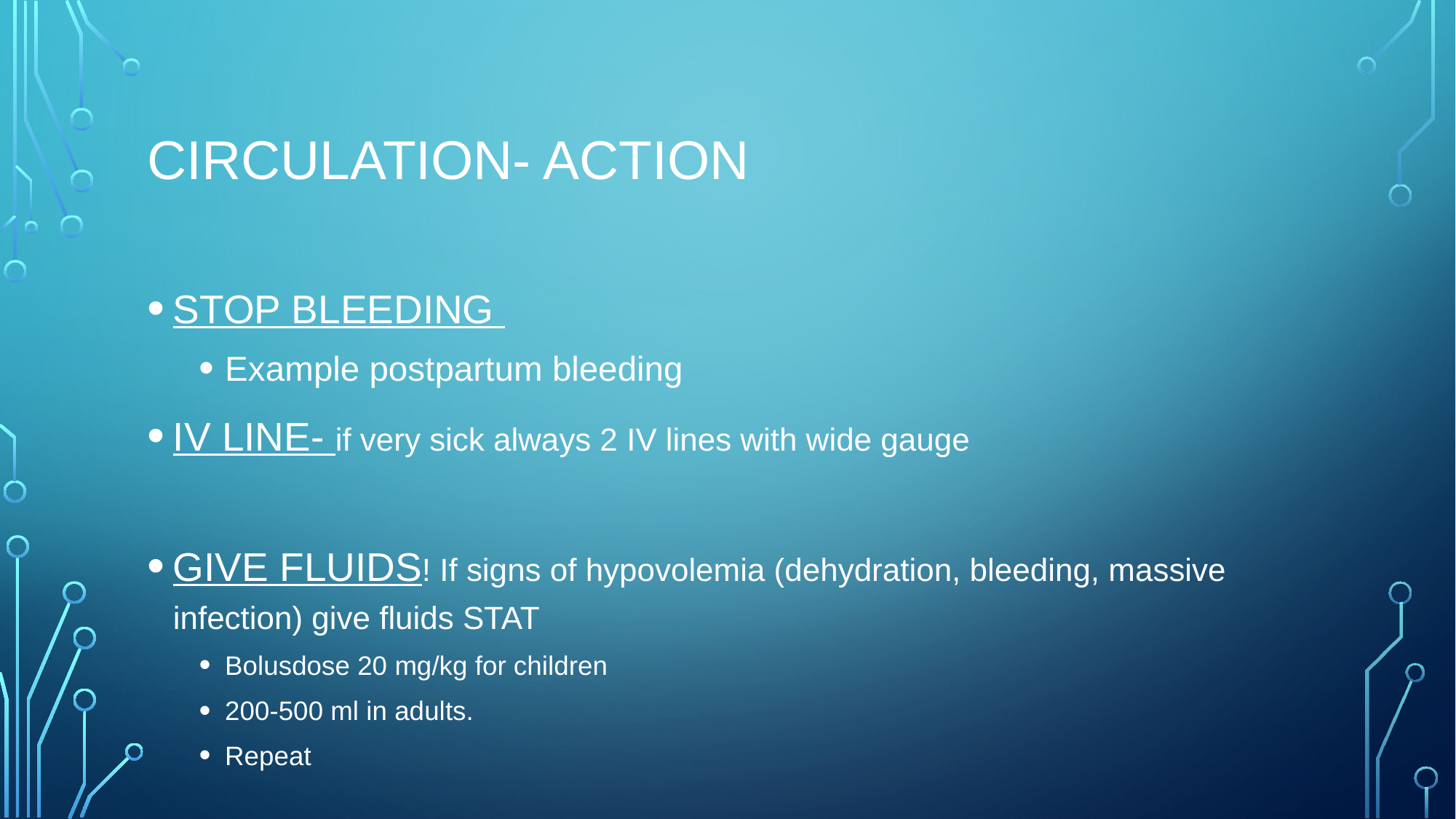

# CIRCULATION- ACTION
STOP BLEEDING
Example postpartum bleeding
IV LINE- if very sick always 2 IV lines with wide gauge

GIVE FLUIDS! If signs of hypovolemia (dehydration, bleeding, massive infection) give fluids STAT
Bolusdose 20 mg/kg for children
200-500 ml in adults.
Repeat